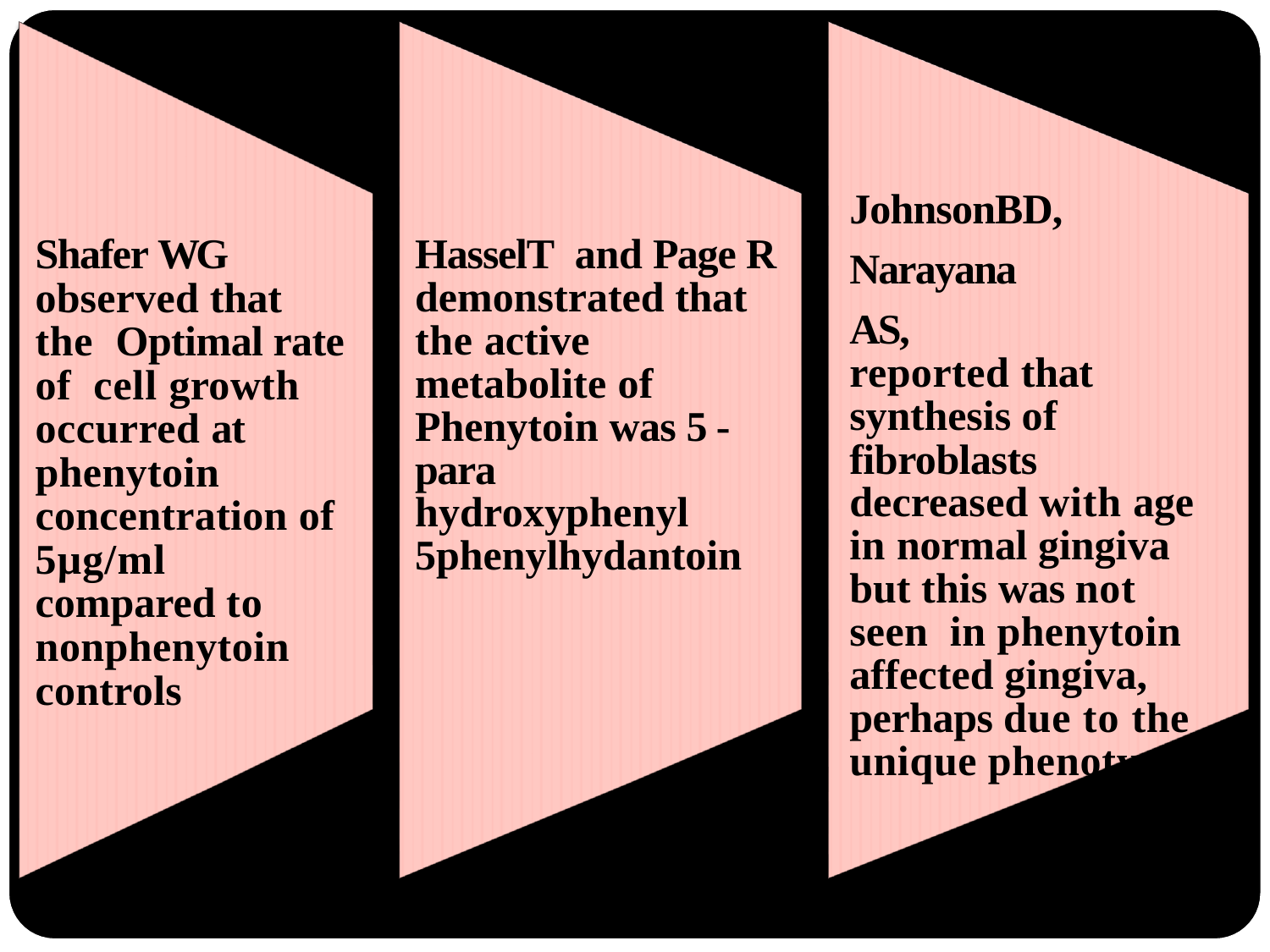

JohnsonBD,  Narayana AS,
reported that  synthesis of  fibroblasts  decreased with age  in normal gingiva  but this was not seen  in phenytoin  affected gingiva,  perhaps due to the  unique phenotype
Shafer WG  observed that the  Optimal rate of  cell growth  occurred at  phenytoin  concentration of  5µg/ml  compared to  nonphenytoin  controls
HasselT	and Page R  demonstrated that  the active  metabolite of  Phenytoin was 5 -  para hydroxyphenyl  5phenylhydantoin